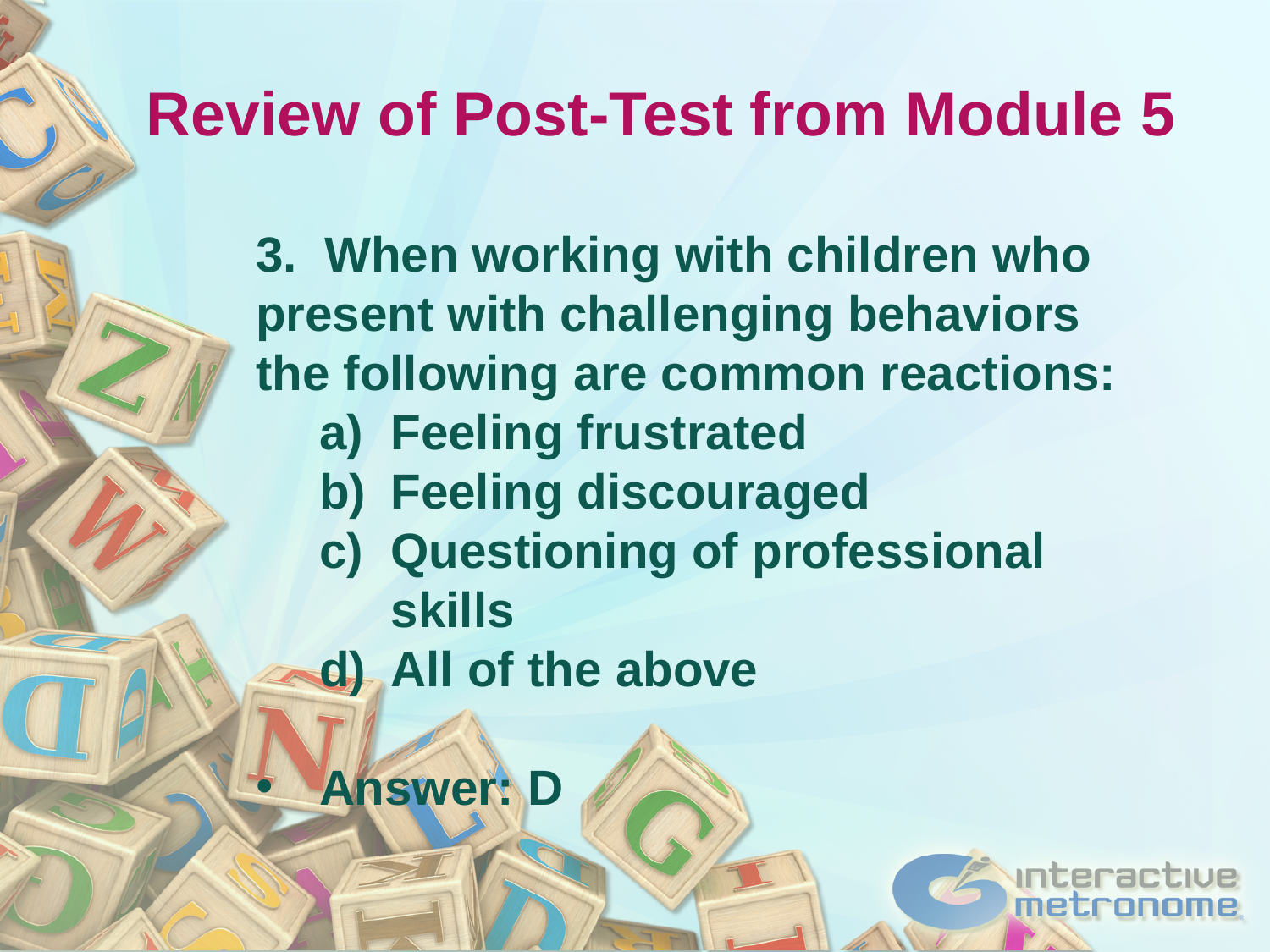

Review of Post-Test from Module 5
3.  When working with children who present with challenging behaviors the following are common reactions:
Feeling frustrated
Feeling discouraged
Questioning of professional skills
All of the above

Answer: D